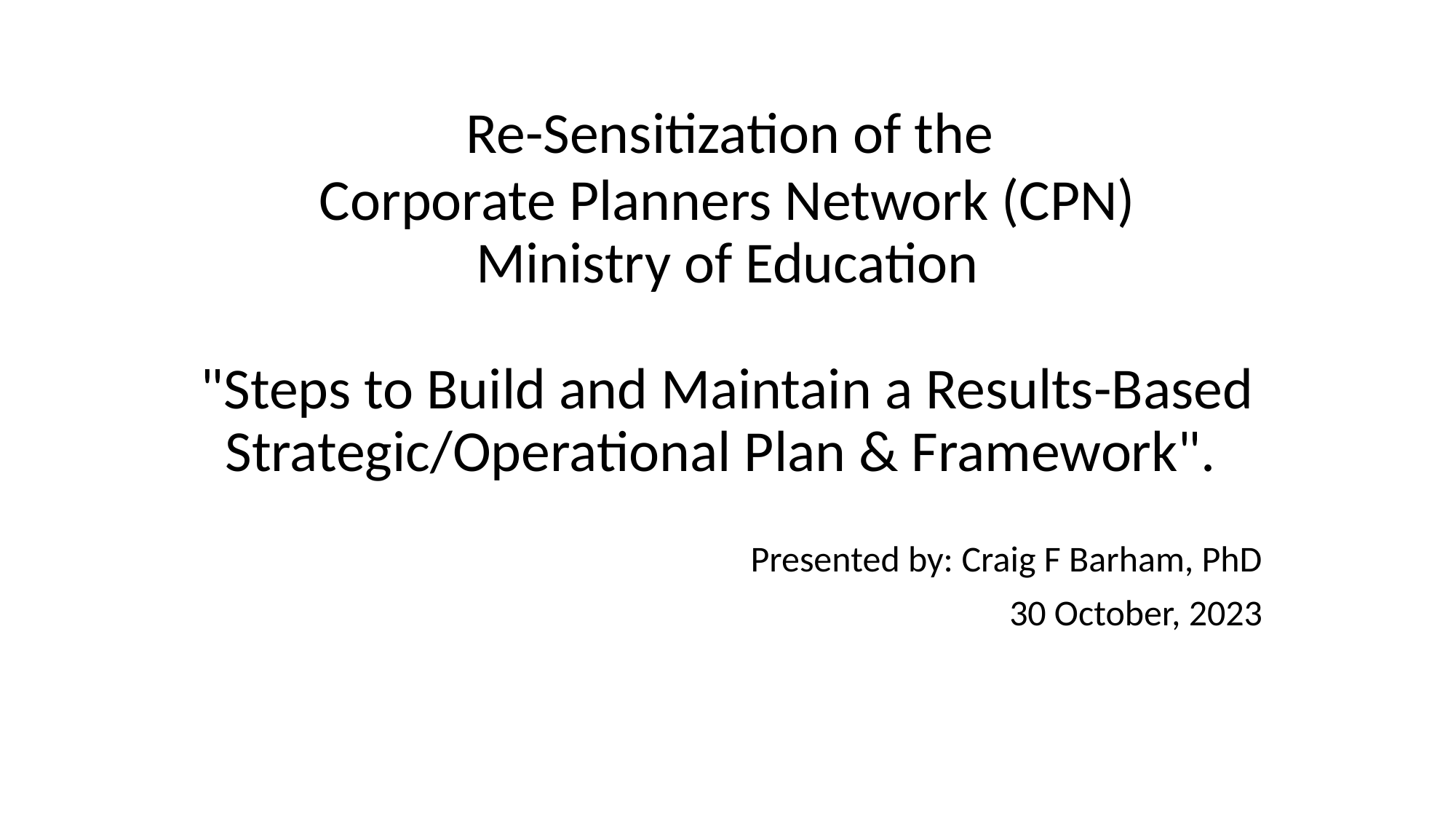

# Re-Sensitization of the Corporate Planners Network (CPN) Ministry of Education "Steps to Build and Maintain a Results-Based Strategic/Operational Plan & Framework".
Presented by: Craig F Barham, PhD
30 October, 2023